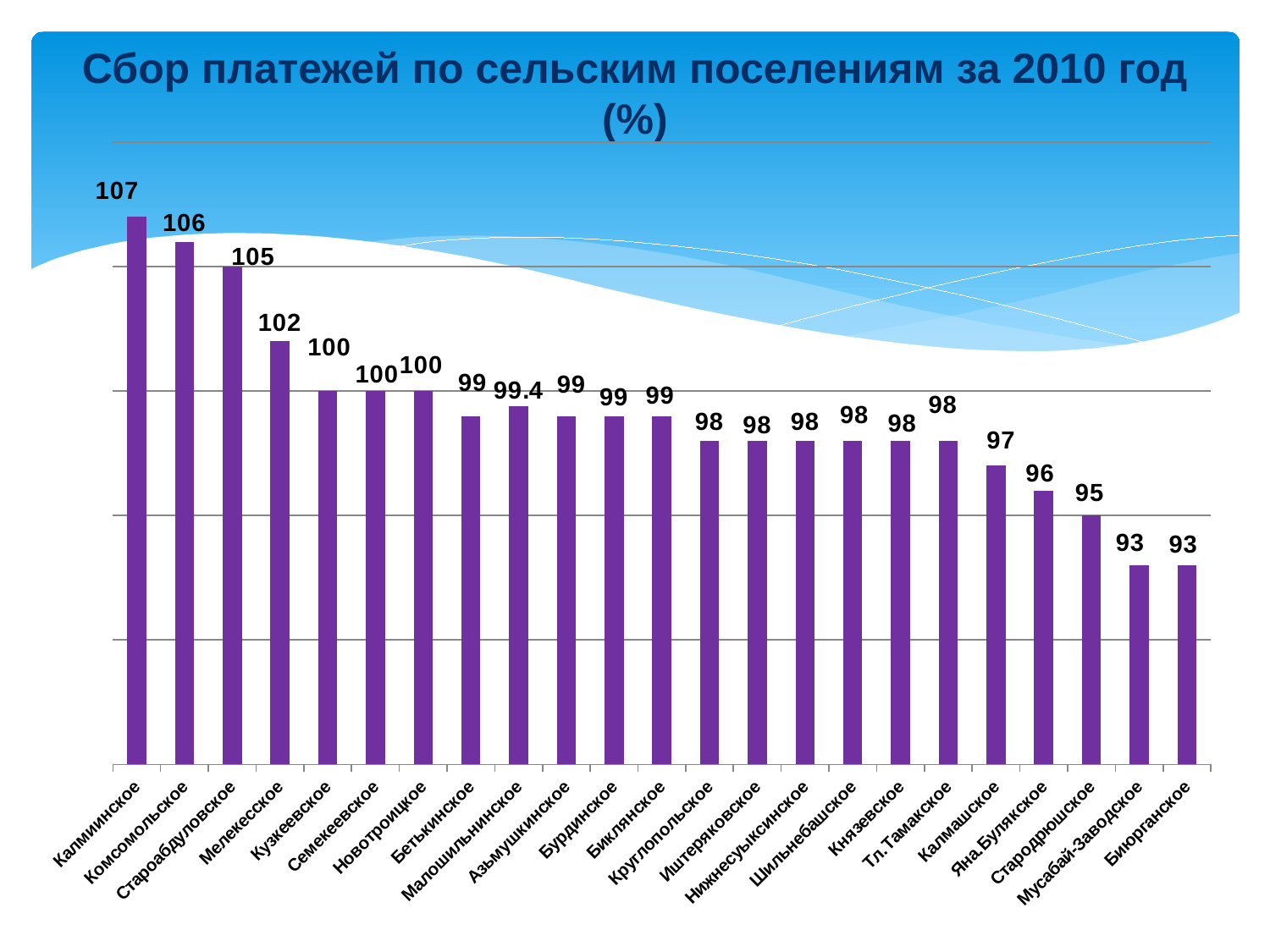

# Сбор платежей по сельским поселениям за 2010 год (%)

### Chart

| Category | % сбора |
|---|---|
| Калмиинское | 107.0 |
| Комсомольское | 106.0 |
| Староабдуловское | 105.0 |
| Мелекесское | 102.0 |
| Кузкеевское | 100.0 |
| Семекеевское | 100.0 |
| Новотроицкое | 100.0 |
| Бетькинское | 99.0 |
| Малошильнинское | 99.4 |
| Азьмушкинское | 99.0 |
| Бурдинское | 99.0 |
| Биклянское | 99.0 |
| Круглопольское | 98.0 |
| Иштеряковское | 98.0 |
| Нижнесуыксинское | 98.0 |
| Шильнебашское | 98.0 |
| Князевское | 98.0 |
| Тл.Тамакское | 98.0 |
| Калмашское | 97.0 |
| Яна.Булякское | 96.0 |
| Стародрюшское | 95.0 |
| Мусабай-Заводское | 93.0 |
| Биюрганское | 93.0 |